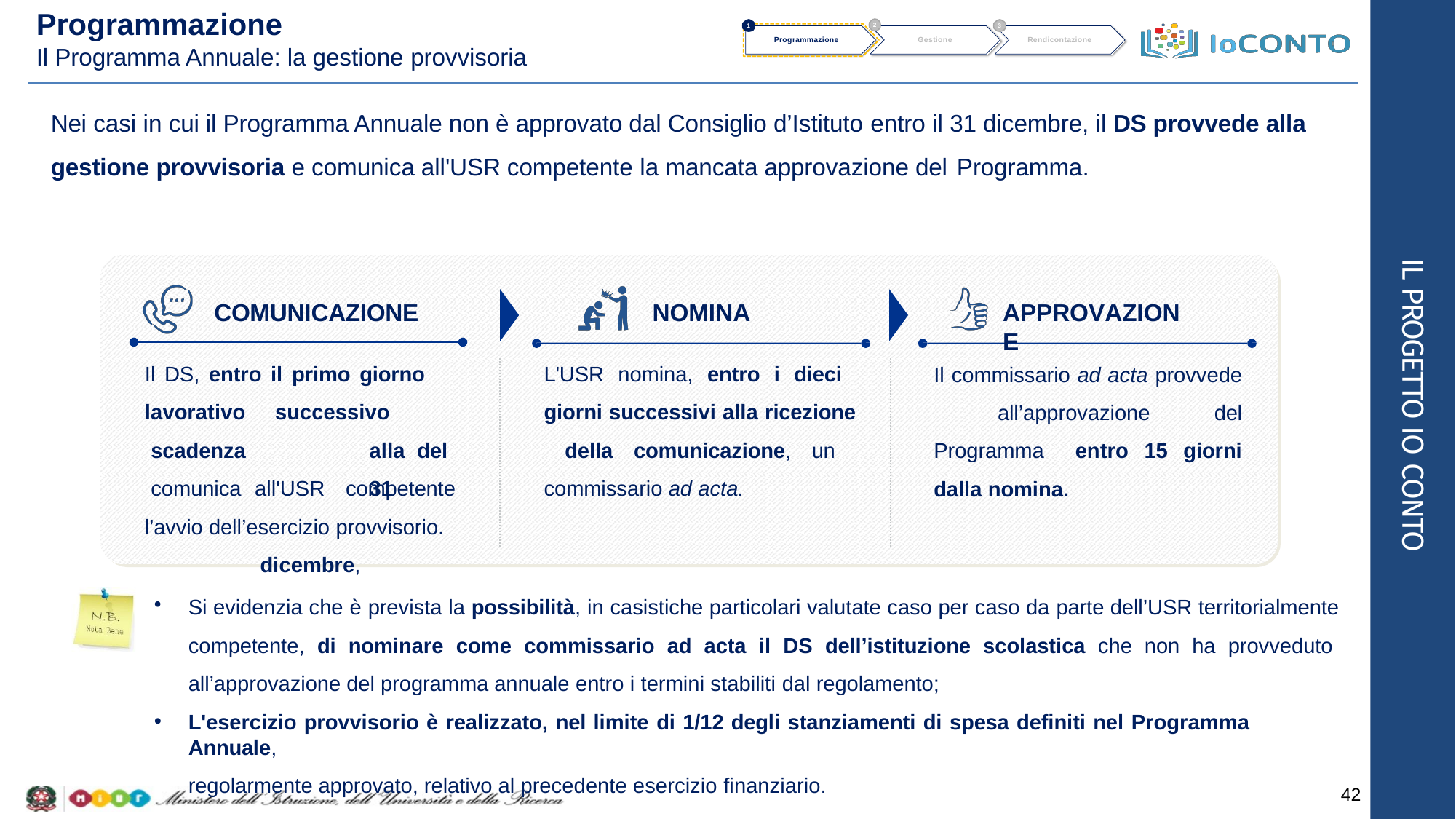

# Programmazione

2
1
3

Programmazione
Gestione
Rendicontazione
Il Programma Annuale: la gestione provvisoria
Nei casi in cui il Programma Annuale non è approvato dal Consiglio d’Istituto entro il 31 dicembre, il DS provvede alla  gestione provvisoria e comunica all'USR competente la mancata approvazione del Programma.

IL PROGETTO IO CONTO

COMUNICAZIONE
NOMINA
APPROVAZIONE

L'USR nomina, entro i dieci  giorni successivi alla ricezione  della comunicazione, un  commissario ad acta.
Il commissario ad acta provvede  all’approvazione del Programma  entro 15 giorni dalla nomina.

Il DS, entro il primo giorno
lavorativo  scadenza  comunica
successivo	alla  del	31	dicembre,
all'USR	competente
l’avvio dell’esercizio provvisorio.

Si evidenzia che è prevista la possibilità, in casistiche particolari valutate caso per caso da parte dell’USR territorialmente  competente, di nominare come commissario ad acta il DS dell’istituzione scolastica che non ha provveduto  all’approvazione del programma annuale entro i termini stabiliti dal regolamento;
L'esercizio provvisorio è realizzato, nel limite di 1/12 degli stanziamenti di spesa definiti nel Programma Annuale,
regolarmente approvato, relativo al precedente esercizio finanziario.

42